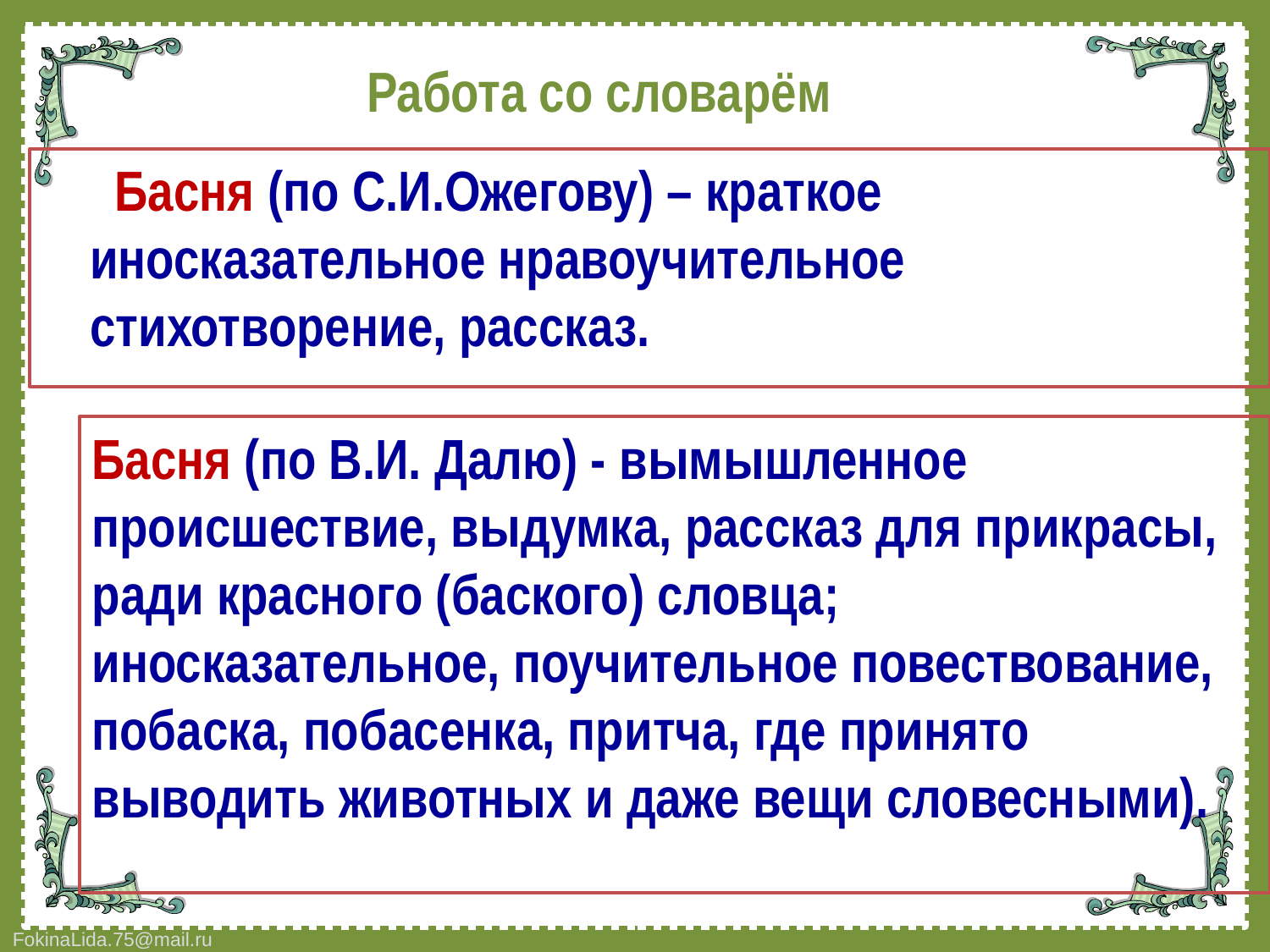

Работа со словарём
Басня (по С.И.Ожегову) – краткое иносказательное нравоучительное стихотворение, рассказ.
Басня (по В.И. Далю) - вымышленное происшествие, выдумка, рассказ для прикрасы, ради красного (баского) словца; иносказательное, поучительное повествование, побаска, побасенка, притча, где принято выводить животных и даже вещи словесными).